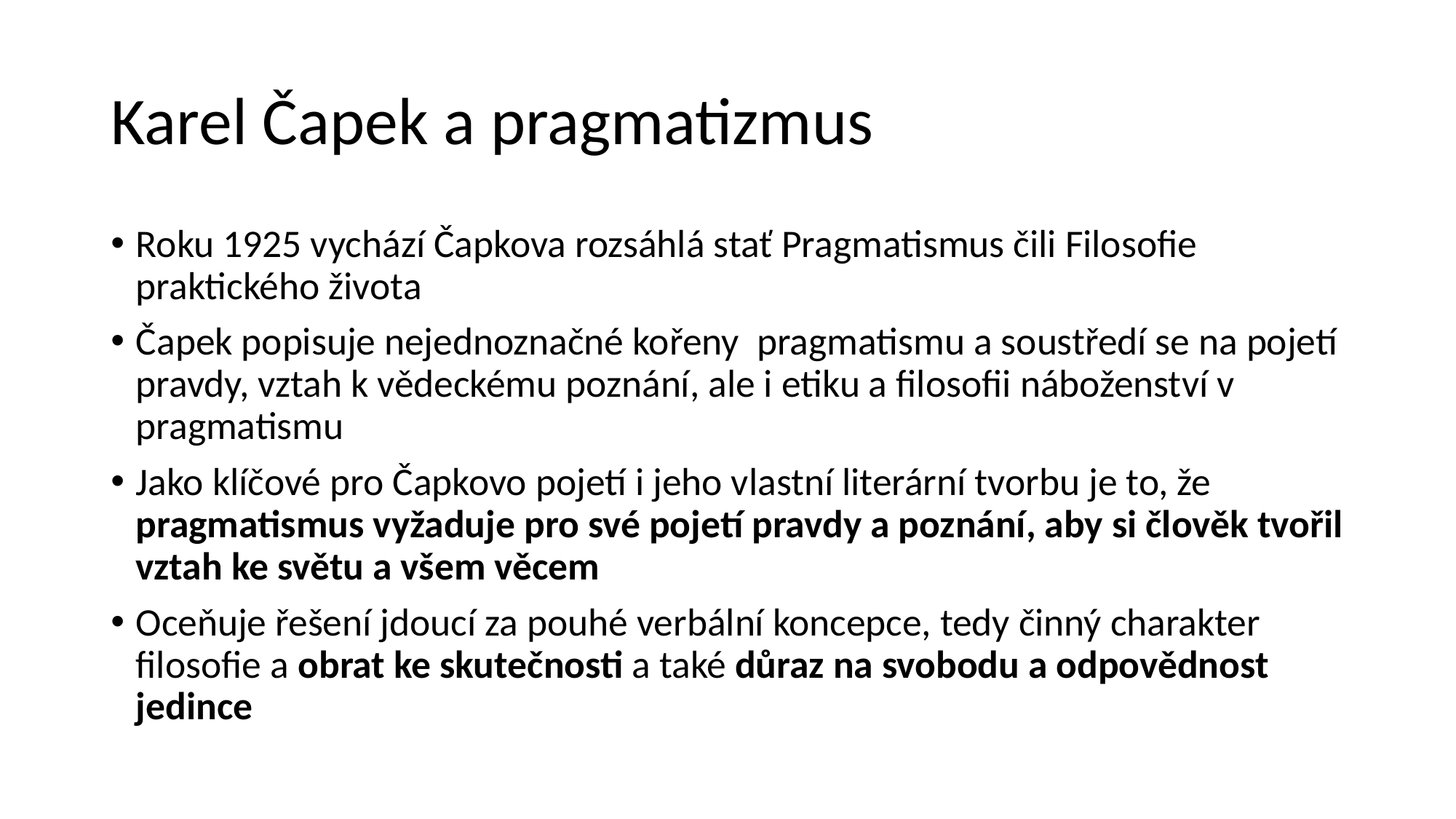

# Karel Čapek a pragmatizmus
Roku 1925 vychází Čapkova rozsáhlá stať Pragmatismus čili Filosofie praktického života
Čapek popisuje nejednoznačné kořeny  pragmatismu a soustředí se na pojetí pravdy, vztah k vědeckému poznání, ale i etiku a filosofii náboženství v pragmatismu
Jako klíčové pro Čapkovo pojetí i jeho vlastní literární tvorbu je to, že pragmatismus vyžaduje pro své pojetí pravdy a poznání, aby si člověk tvořil vztah ke světu a všem věcem
Oceňuje řešení jdoucí za pouhé verbální koncepce, tedy činný charakter filosofie a obrat ke skutečnosti a také důraz na svobodu a odpovědnost jedince